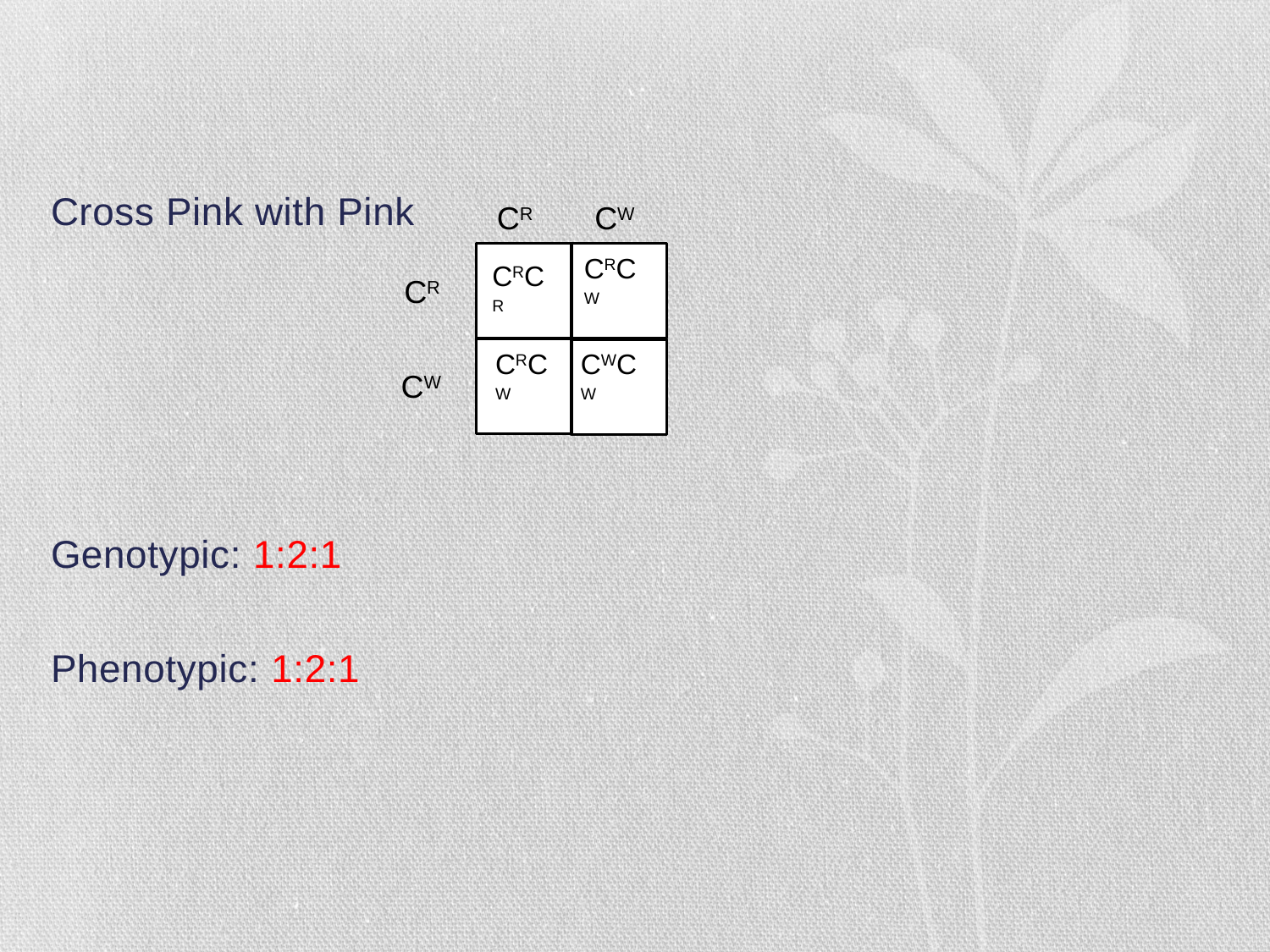

#
Cross Pink with Pink

Genotypic: 1:2:1

Phenotypic: 1:2:1
CR
CW

CRCW
CRCR
CR
CRCW
CWCW
CW